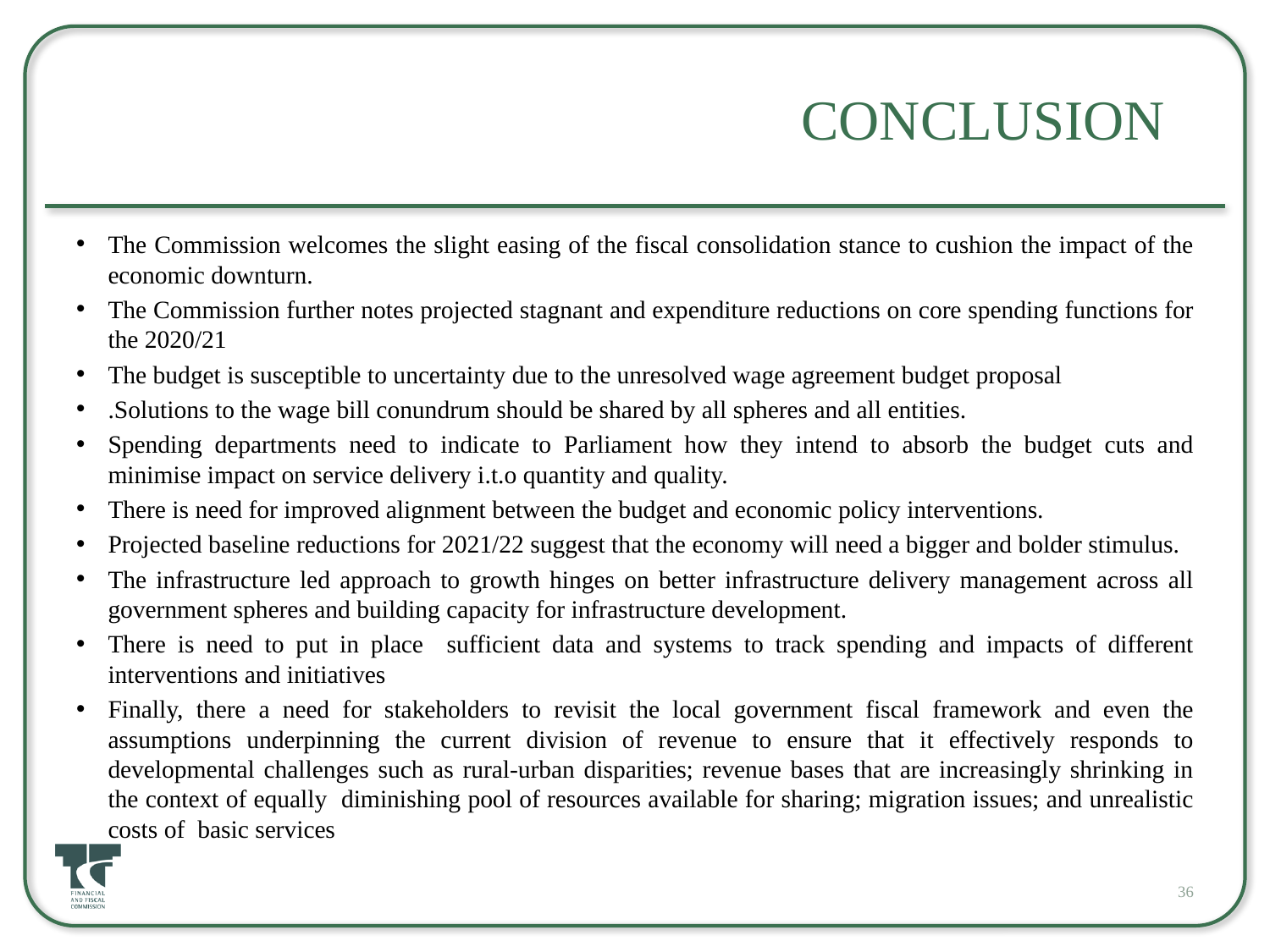

# Conclusion
The Commission welcomes the slight easing of the fiscal consolidation stance to cushion the impact of the economic downturn.
The Commission further notes projected stagnant and expenditure reductions on core spending functions for the 2020/21
The budget is susceptible to uncertainty due to the unresolved wage agreement budget proposal
.Solutions to the wage bill conundrum should be shared by all spheres and all entities.
Spending departments need to indicate to Parliament how they intend to absorb the budget cuts and minimise impact on service delivery i.t.o quantity and quality.
There is need for improved alignment between the budget and economic policy interventions.
Projected baseline reductions for 2021/22 suggest that the economy will need a bigger and bolder stimulus.
The infrastructure led approach to growth hinges on better infrastructure delivery management across all government spheres and building capacity for infrastructure development.
There is need to put in place  sufficient data and systems to track spending and impacts of different interventions and initiatives
Finally, there a need for stakeholders to revisit the local government fiscal framework and even the assumptions underpinning the current division of revenue to ensure that it effectively responds to developmental challenges such as rural-urban disparities; revenue bases that are increasingly shrinking in the context of equally  diminishing pool of resources available for sharing; migration issues; and unrealistic costs of  basic services

36